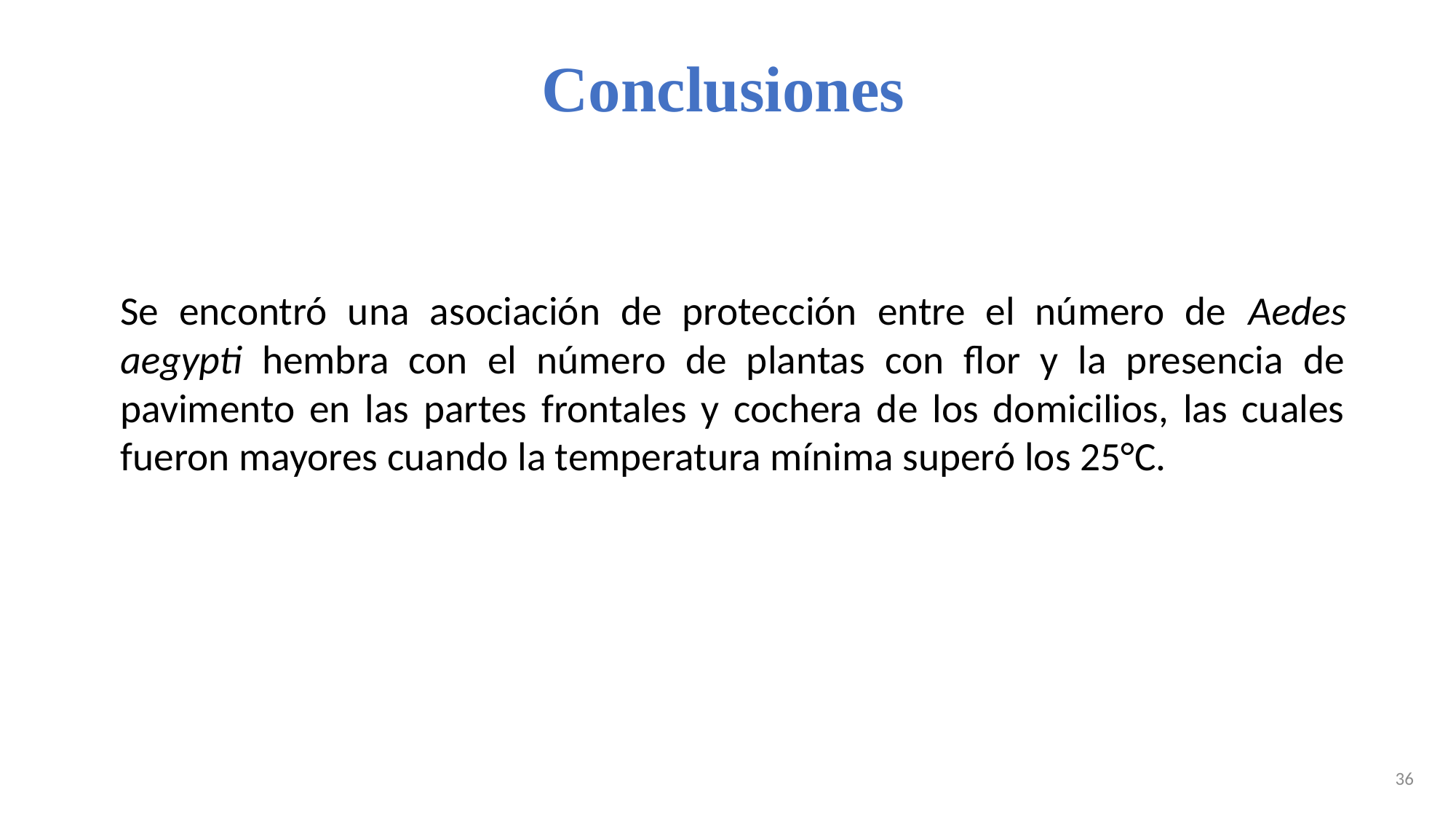

Conclusiones

Se encontró una asociación de protección entre el número de Aedes aegypti hembra con el número de plantas con flor y la presencia de pavimento en las partes frontales y cochera de los domicilios, las cuales fueron mayores cuando la temperatura mínima superó los 25°C.
36